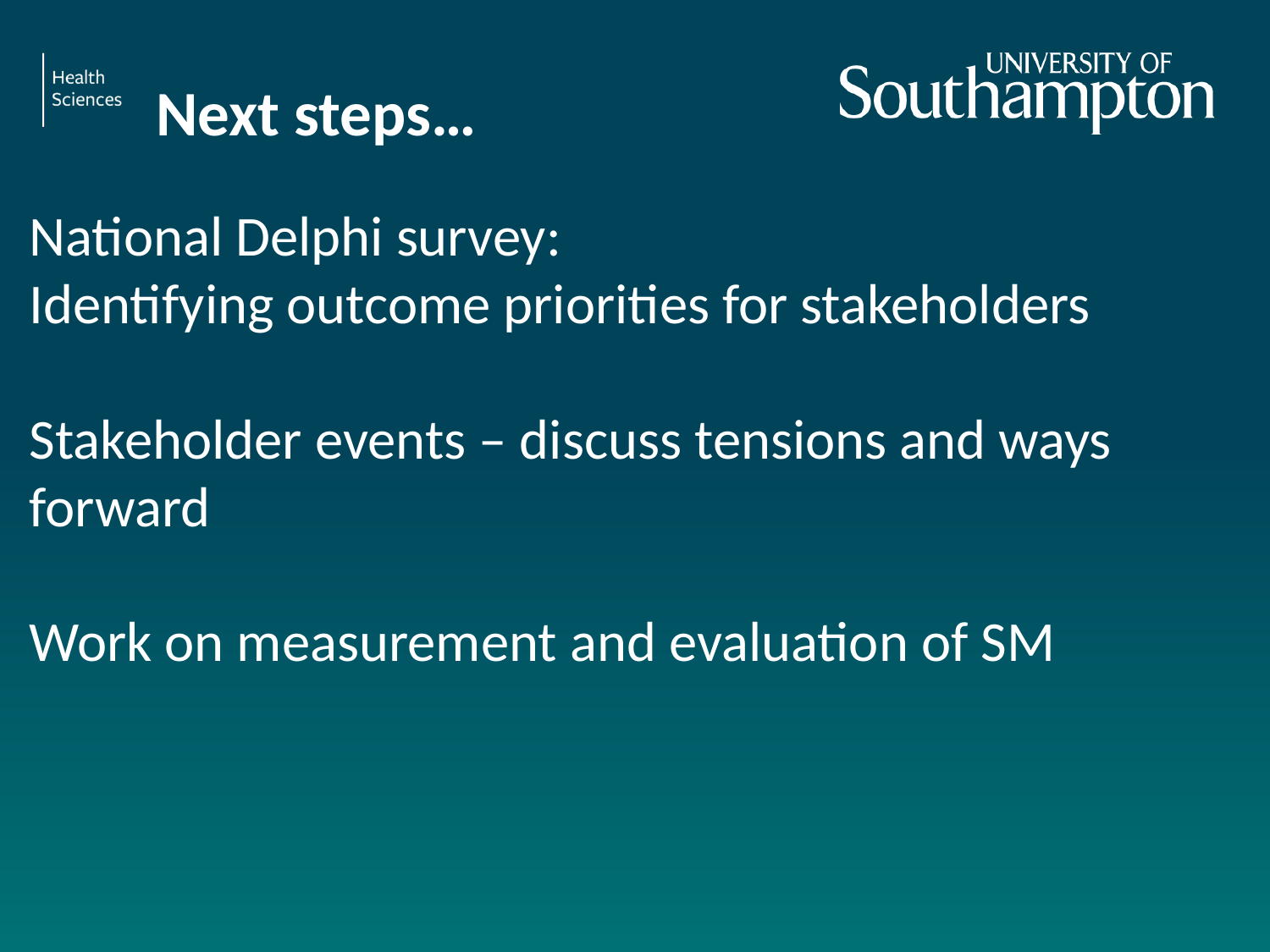

Next steps…

National Delphi survey:
Identifying outcome priorities for stakeholders

Stakeholder events – discuss tensions and ways forward

Work on measurement and evaluation of SM